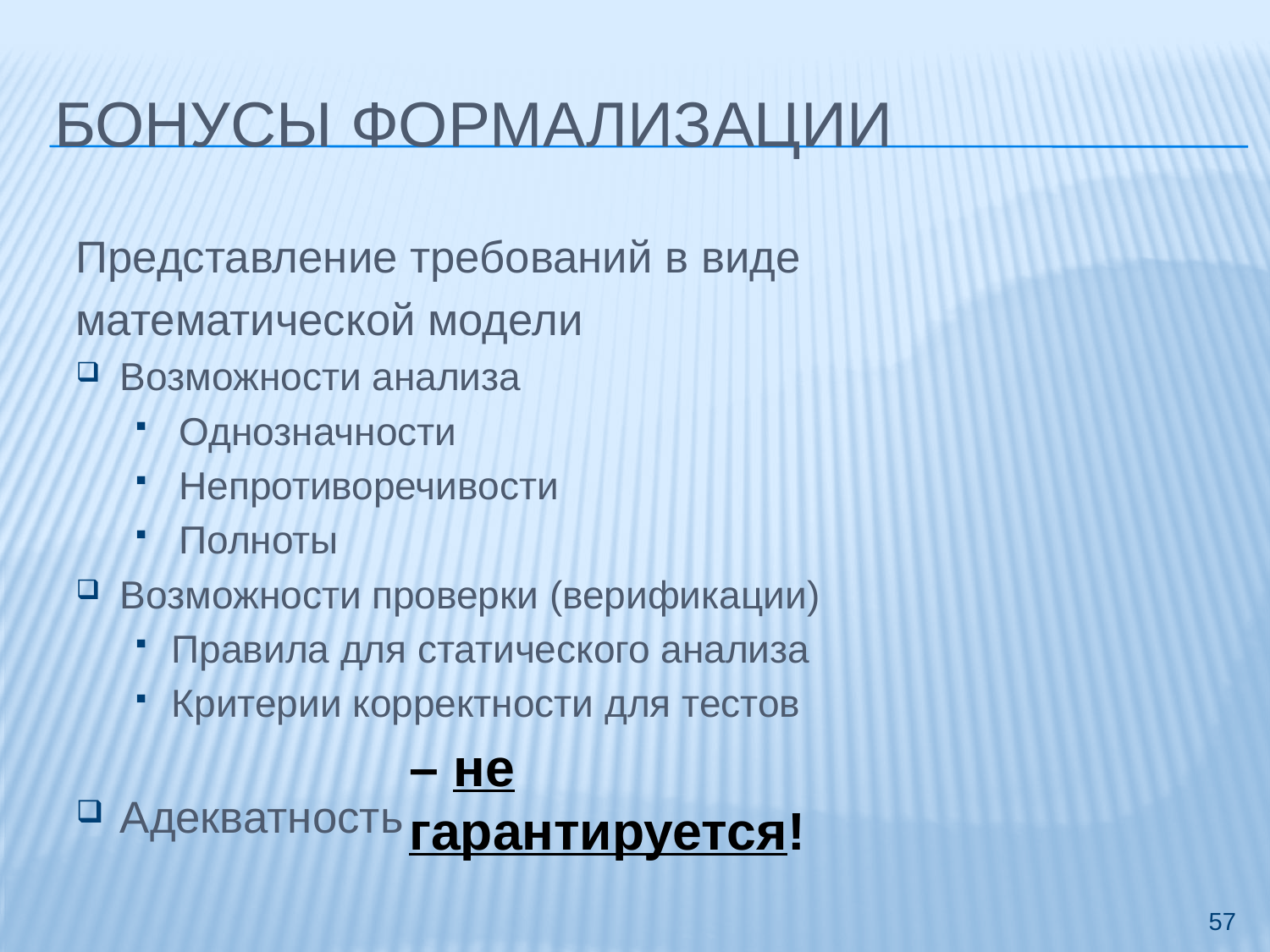

# Бонусы Формализации
Представление требований в виде
математической модели
Возможности анализа
Однозначности
Непротиворечивости
Полноты
Возможности проверки (верификации)
Правила для статического анализа
Критерии корректности для тестов

Адекватность
– не гарантируется!
57